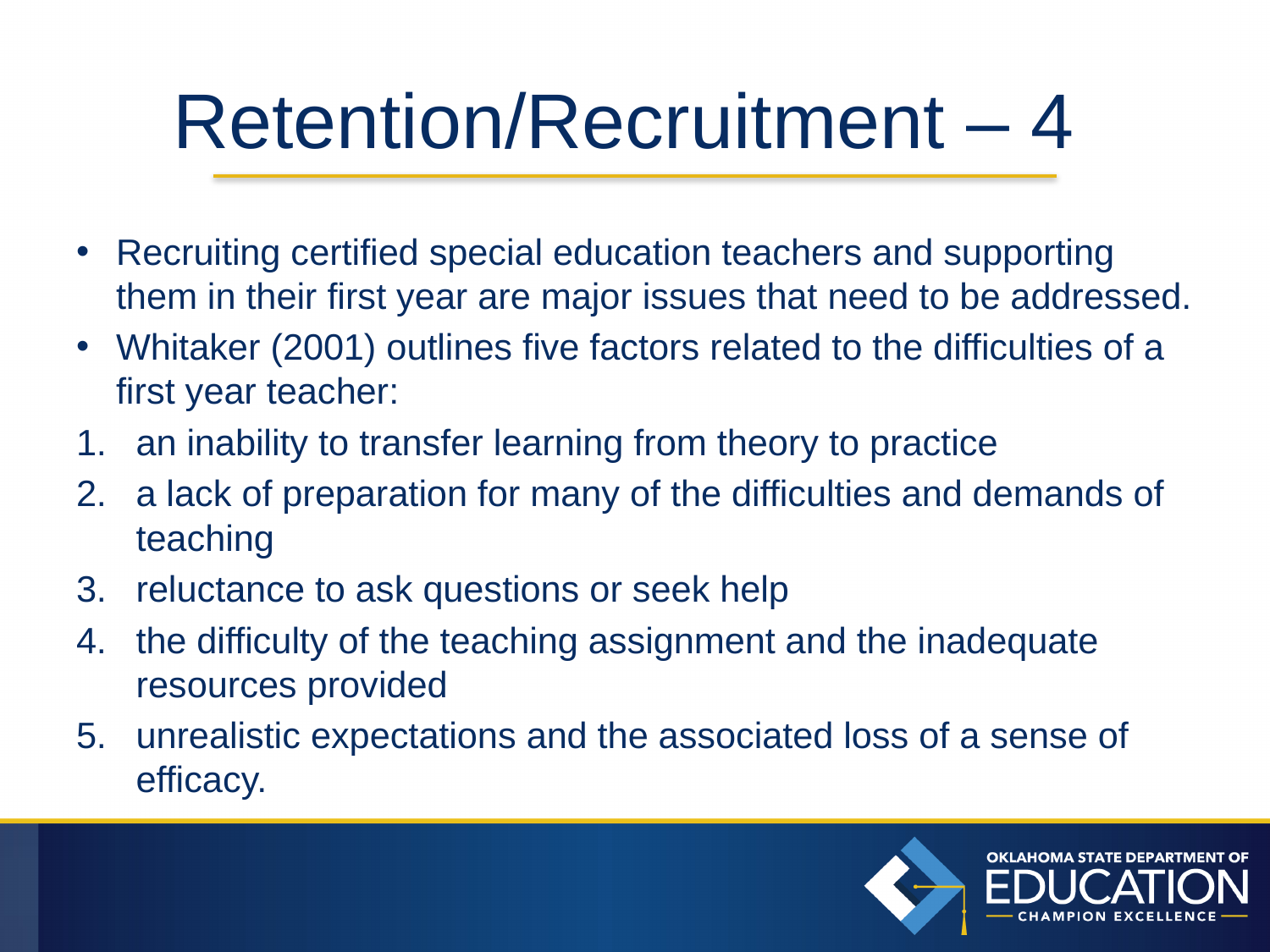

# Retention/Recruitment – 4
Recruiting certified special education teachers and supporting them in their first year are major issues that need to be addressed.
Whitaker (2001) outlines five factors related to the difficulties of a first year teacher:
an inability to transfer learning from theory to practice
a lack of preparation for many of the difficulties and demands of teaching
reluctance to ask questions or seek help
the difficulty of the teaching assignment and the inadequate resources provided
unrealistic expectations and the associated loss of a sense of efficacy.